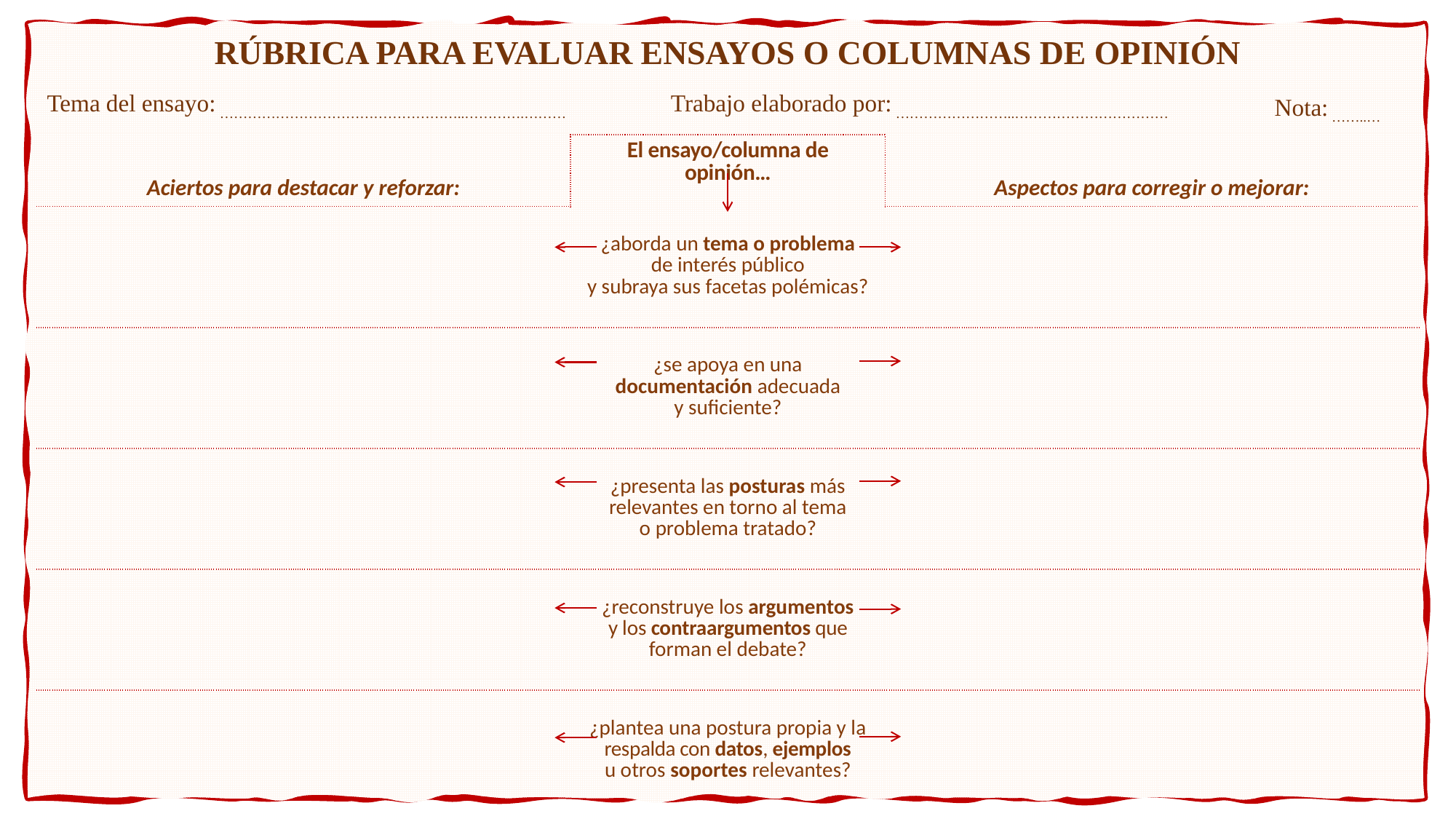

| Rúbrica para evaluar ensayos o columnas de opinión | Informe de lectura | Ensayo o columna de opinión |  |  |
| --- | --- | --- | --- | --- |
| Tema del ensayo: ……………………………………………..………….……… |  | Trabajo elaborado por: ……………………..…………………………… |  | Nota: ……..… |
| Aciertos para destacar y reforzar: | El ensayo/columna de opinión… |  | Aspectos para corregir o mejorar: |  |
|  | ¿aborda un tema o problema de interés público y subraya sus facetas polémicas? |  |  |  |
|  | ¿se apoya en una documentación adecuada y suficiente? |  |  |  |
|  | ¿presenta las posturas más relevantes en torno al tema o problema tratado? |  |  |  |
|  | ¿reconstruye los argumentos y los contraargumentos que forman el debate? |  |  |  |
|  | ¿plantea una postura propia y la respalda con datos, ejemplos u otros soportes relevantes? |  |  |  |